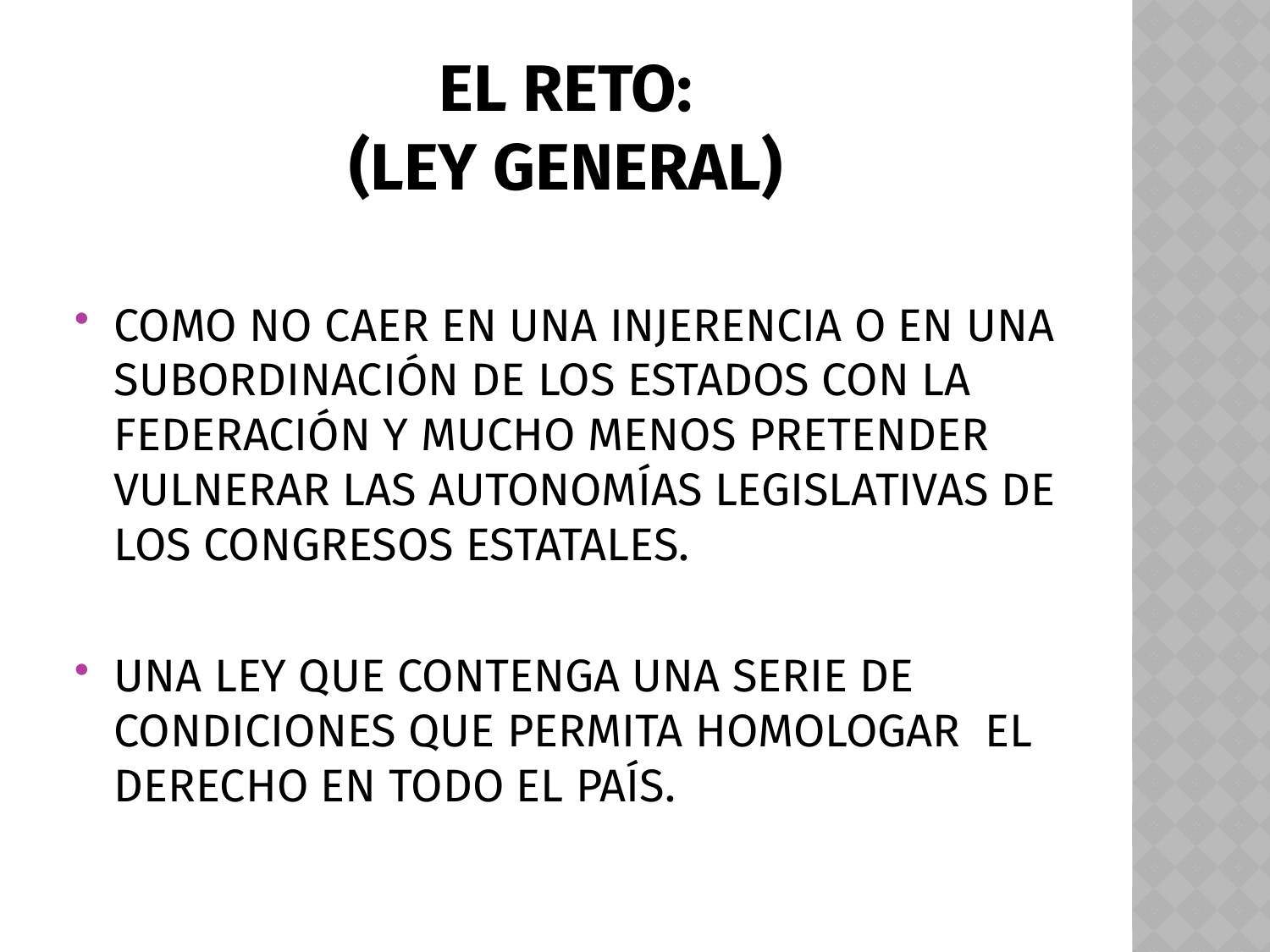

# EL RETO: (LEY GENERAL)

COMO NO CAER EN UNA INJERENCIA O EN UNA SUBORDINACIÓN DE LOS ESTADOS CON LA FEDERACIÓN Y MUCHO MENOS PRETENDER VULNERAR LAS AUTONOMÍAS LEGISLATIVAS DE LOS CONGRESOS ESTATALES.

UNA LEY QUE CONTENGA UNA SERIE DE CONDICIONES QUE PERMITA HOMOLOGAR  EL DERECHO EN TODO EL PAÍS.